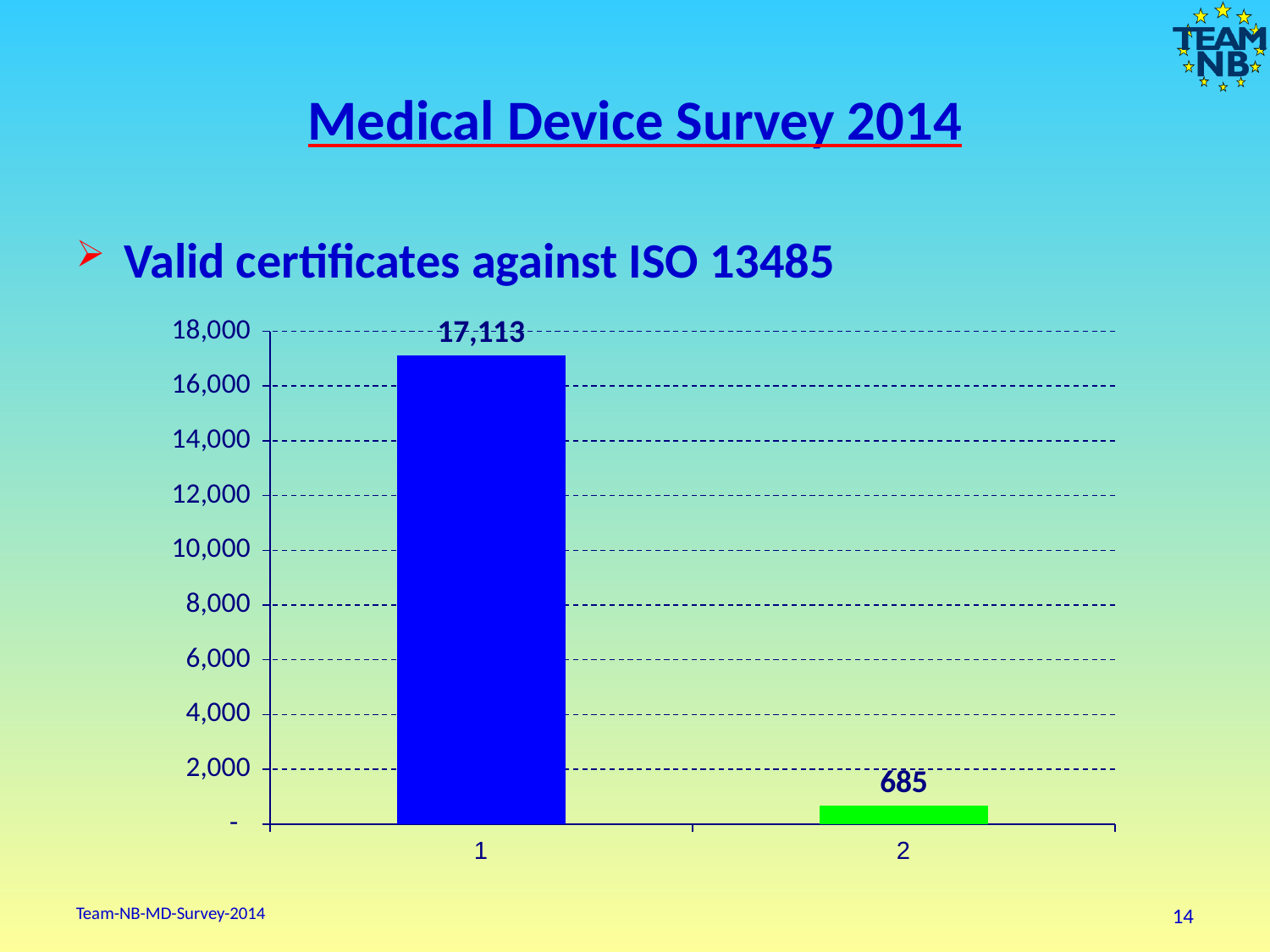

# Medical Device Survey 2014
Valid certificates against ISO 13485

### Chart

| Category |
|---|

### Chart

| Category | Valid certificates against ISO 13485 |
|---|---|

### Chart

| Category |
|---|
Team-NB-MD-Survey-2014
14